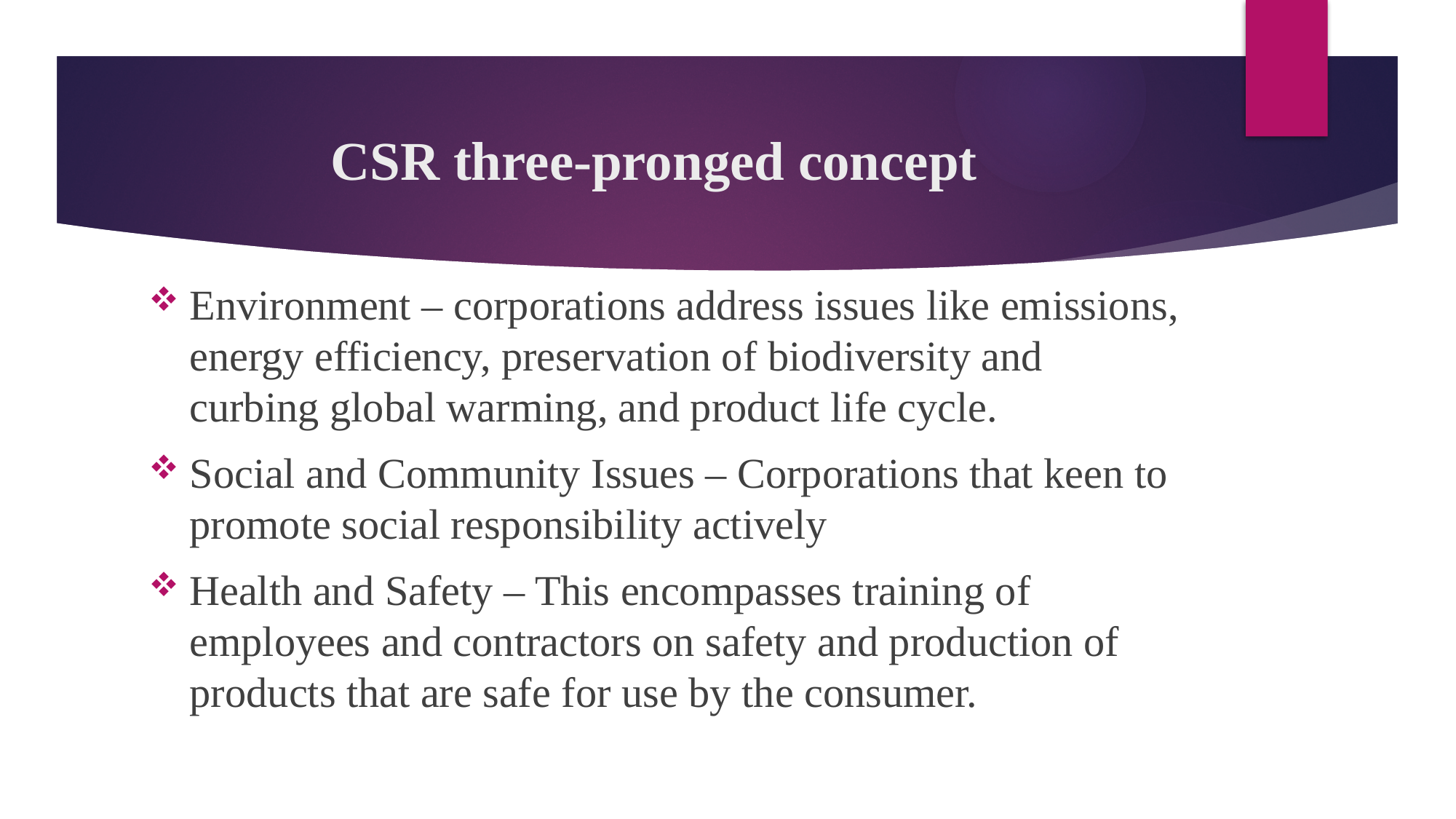

# CSR three-pronged concept
Environment – corporations address issues like emissions, energy efficiency, preservation of biodiversity and curbing global warming, and product life cycle.
Social and Community Issues – Corporations that keen to promote social responsibility actively
Health and Safety – This encompasses training of employees and contractors on safety and production of products that are safe for use by the consumer.